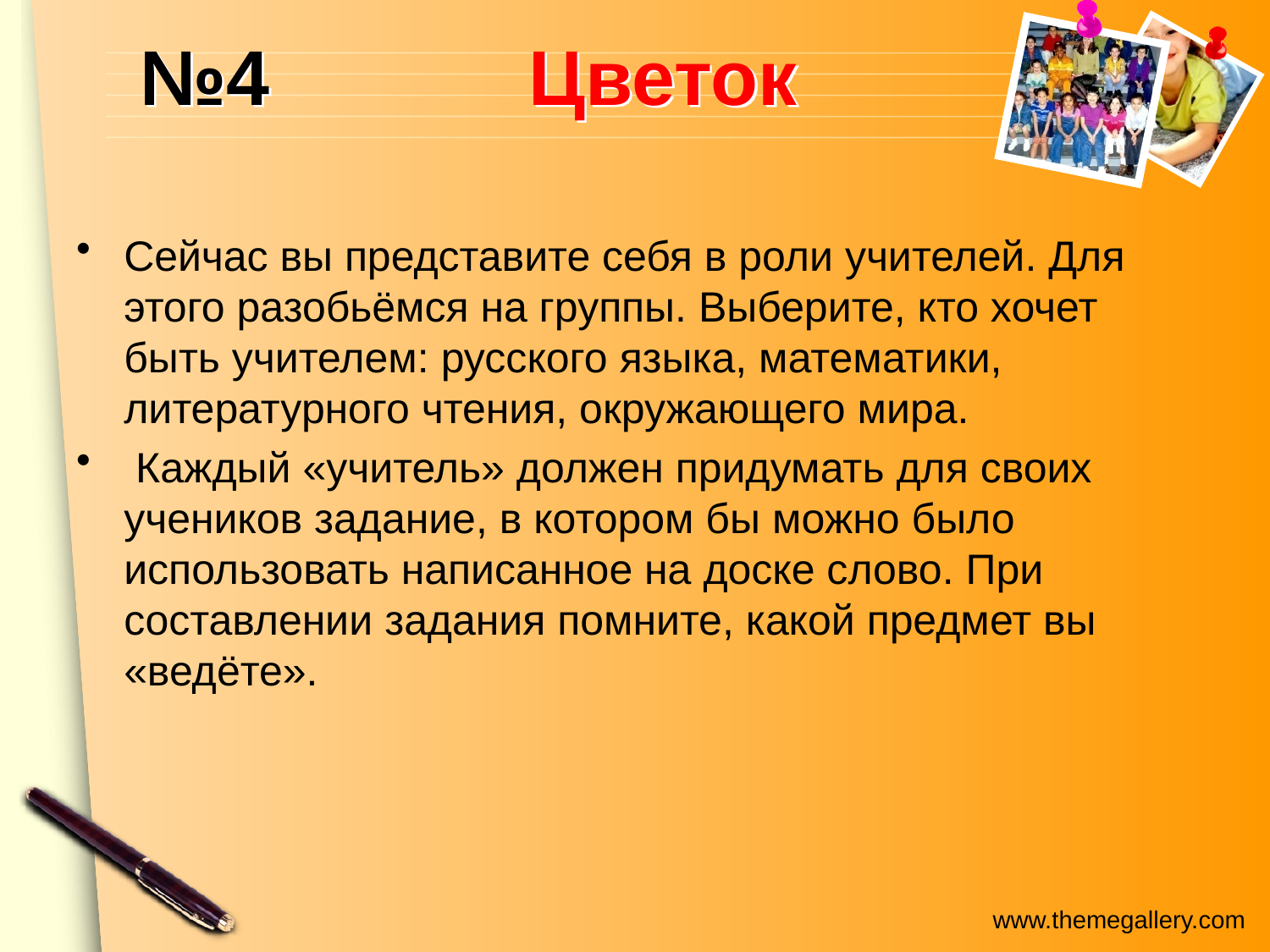

# №4            Цветок
Сейчас вы представите себя в роли учителей. Для этого разобьёмся на группы. Выберите, кто хочет быть учителем: русского языка, математики, литературного чтения, окружающего мира.
 Каждый «учитель» должен придумать для своих учеников задание, в котором бы можно было использовать написанное на доске слово. При составлении задания помните, какой предмет вы «ведёте».